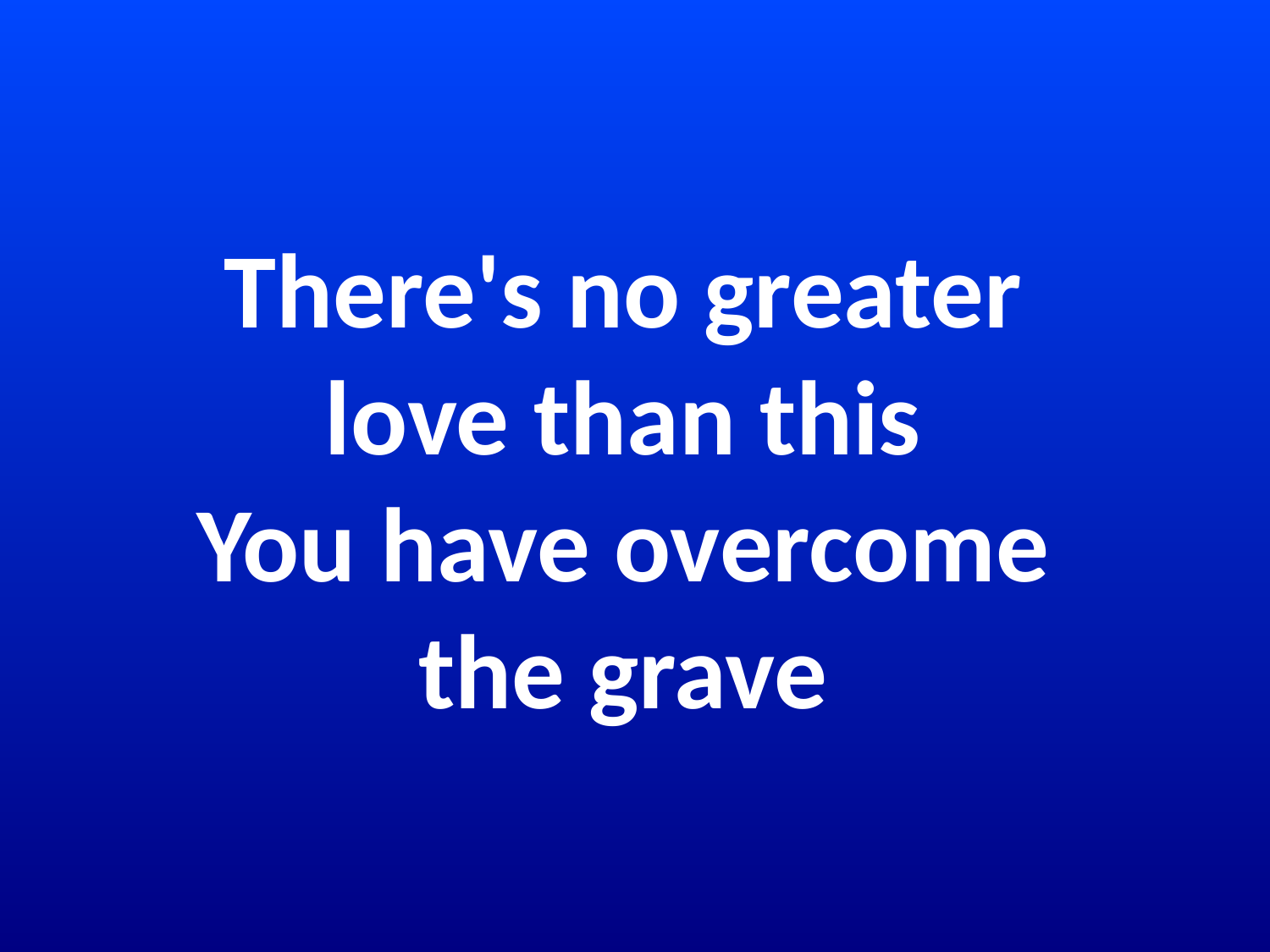

# There's no greater love than this You have overcome the grave